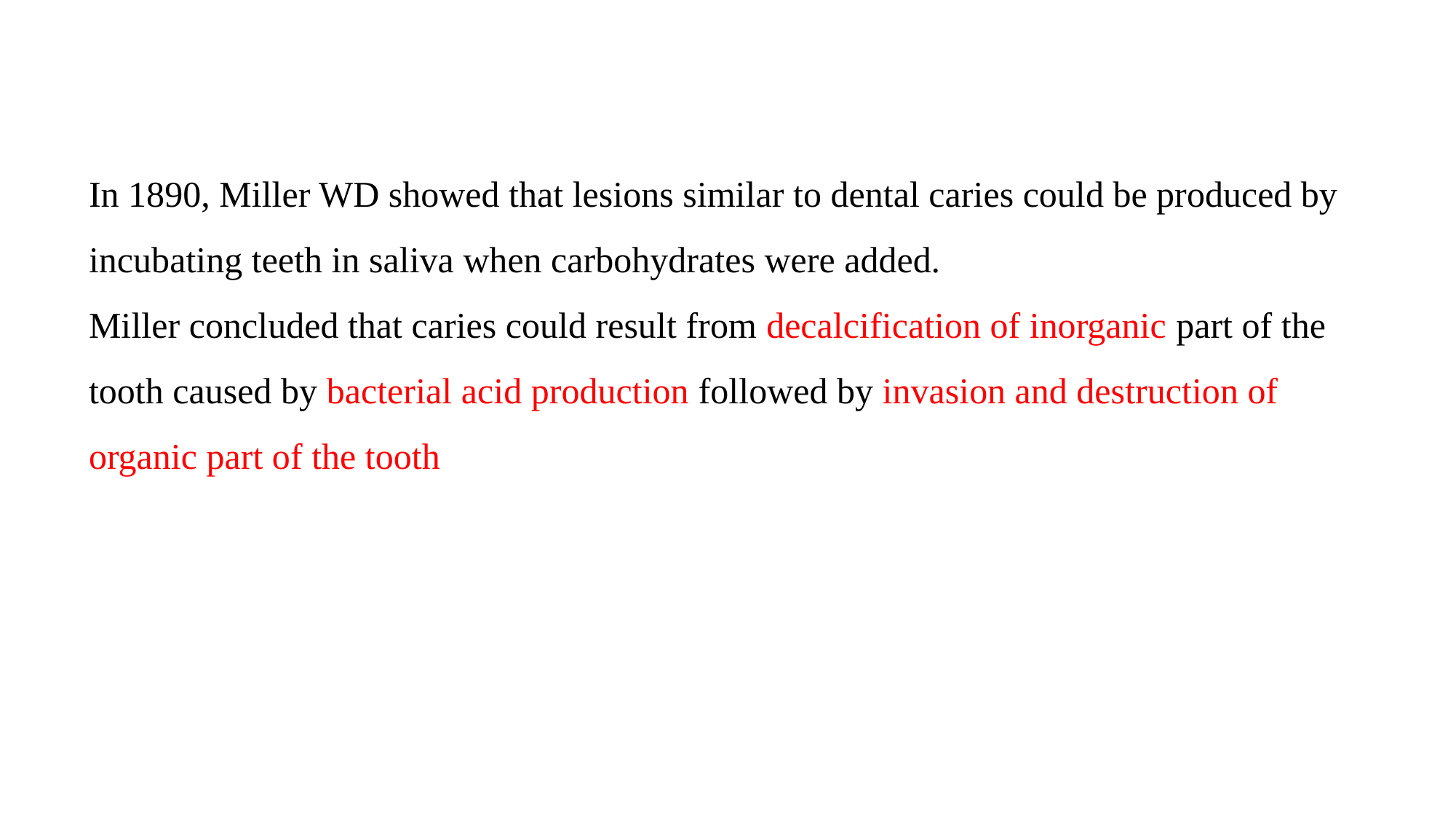

In 1890, Miller WD showed that lesions similar to dental caries could be produced by incubating teeth in saliva when carbohydrates were added.
Miller concluded that caries could result from decalcification of inorganic part of the tooth caused by bacterial acid production followed by invasion and destruction of organic part of the tooth